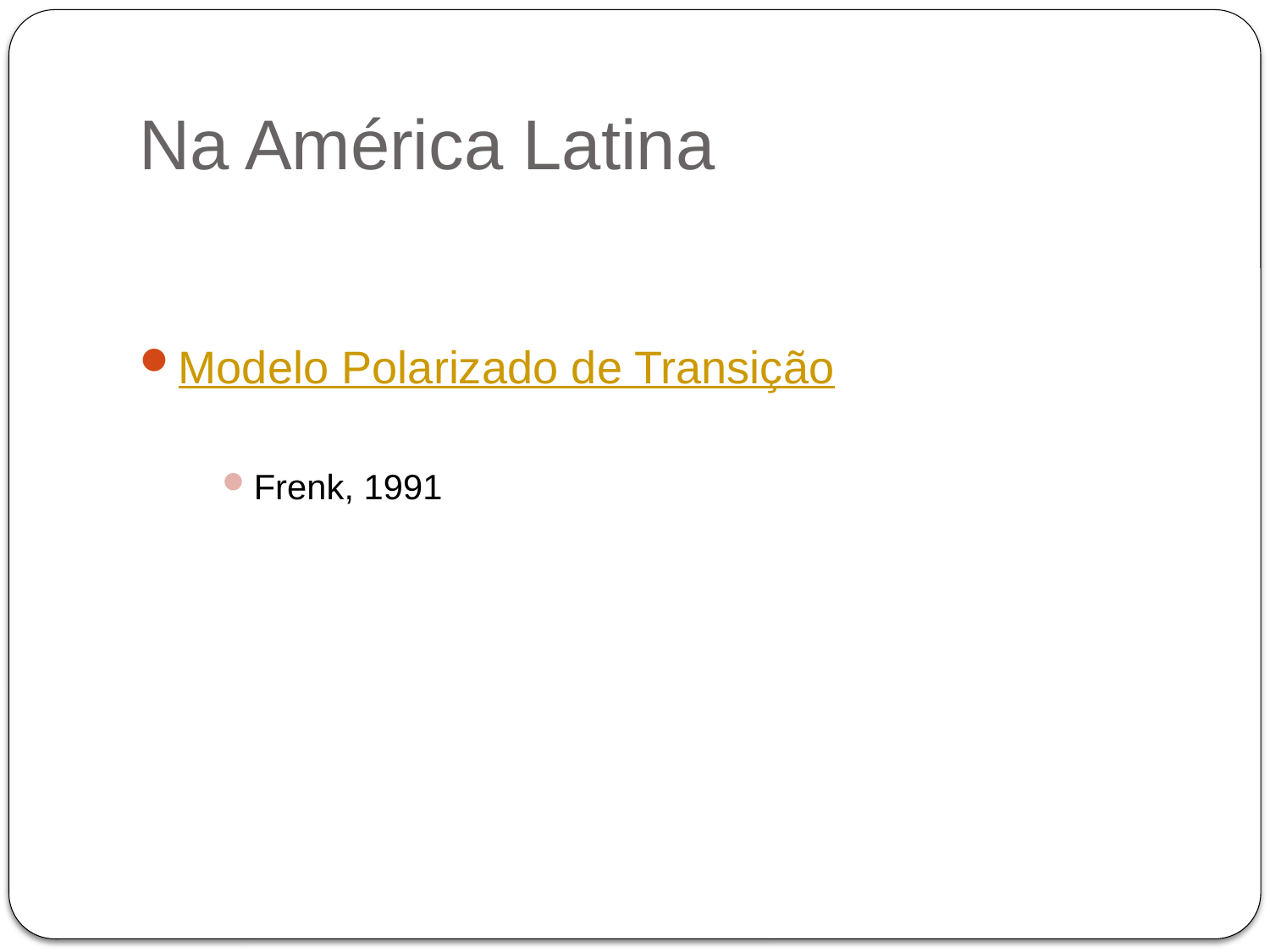

# Na América Latina

Modelo Polarizado de Transição

Frenk, 1991